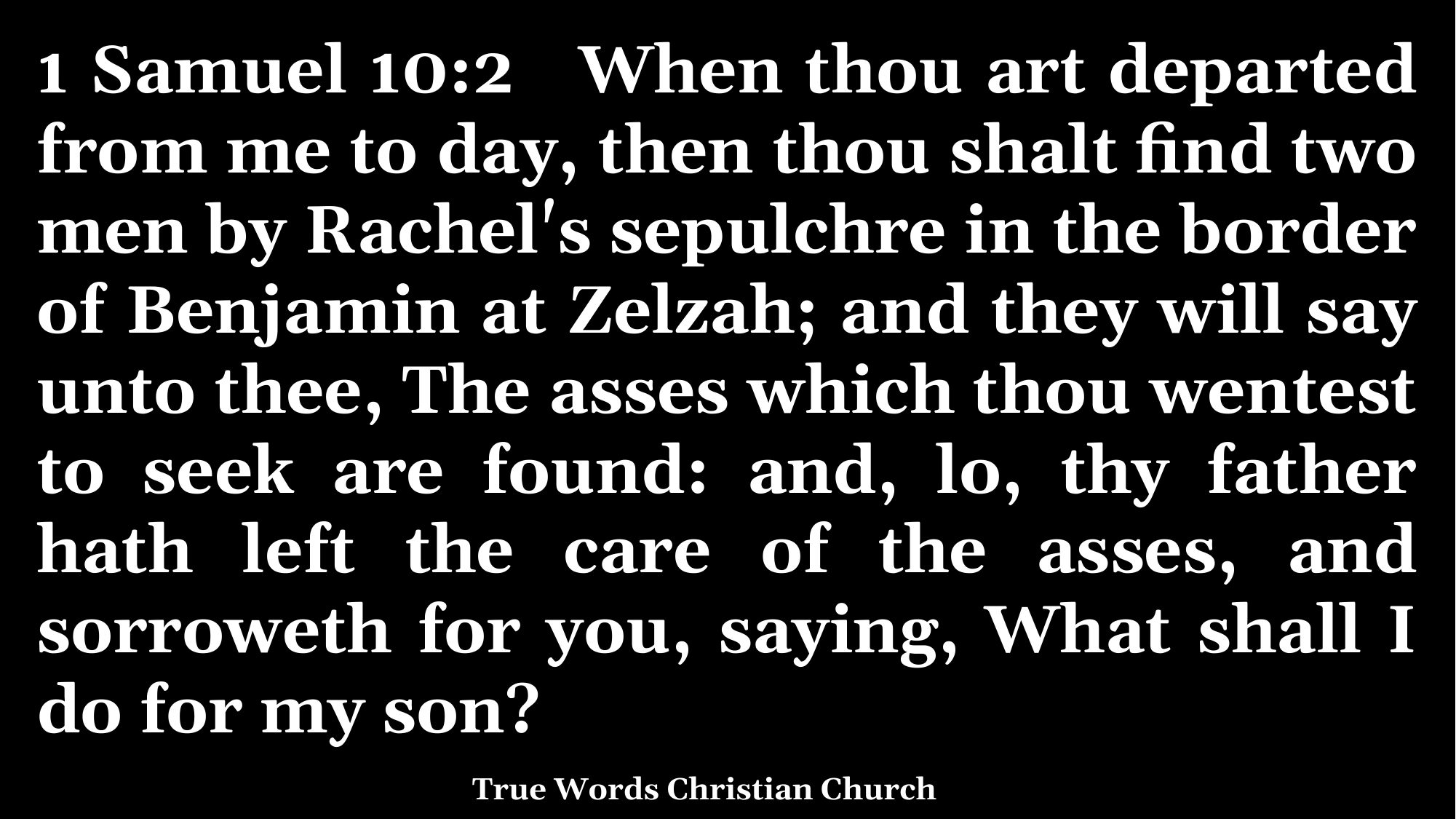

1 Samuel 10:2   When thou art departed from me to day, then thou shalt find two men by Rachel's sepulchre in the border of Benjamin at Zelzah; and they will say unto thee, The asses which thou wentest to seek are found: and, lo, thy father hath left the care of the asses, and sorroweth for you, saying, What shall I do for my son?
True Words Christian Church